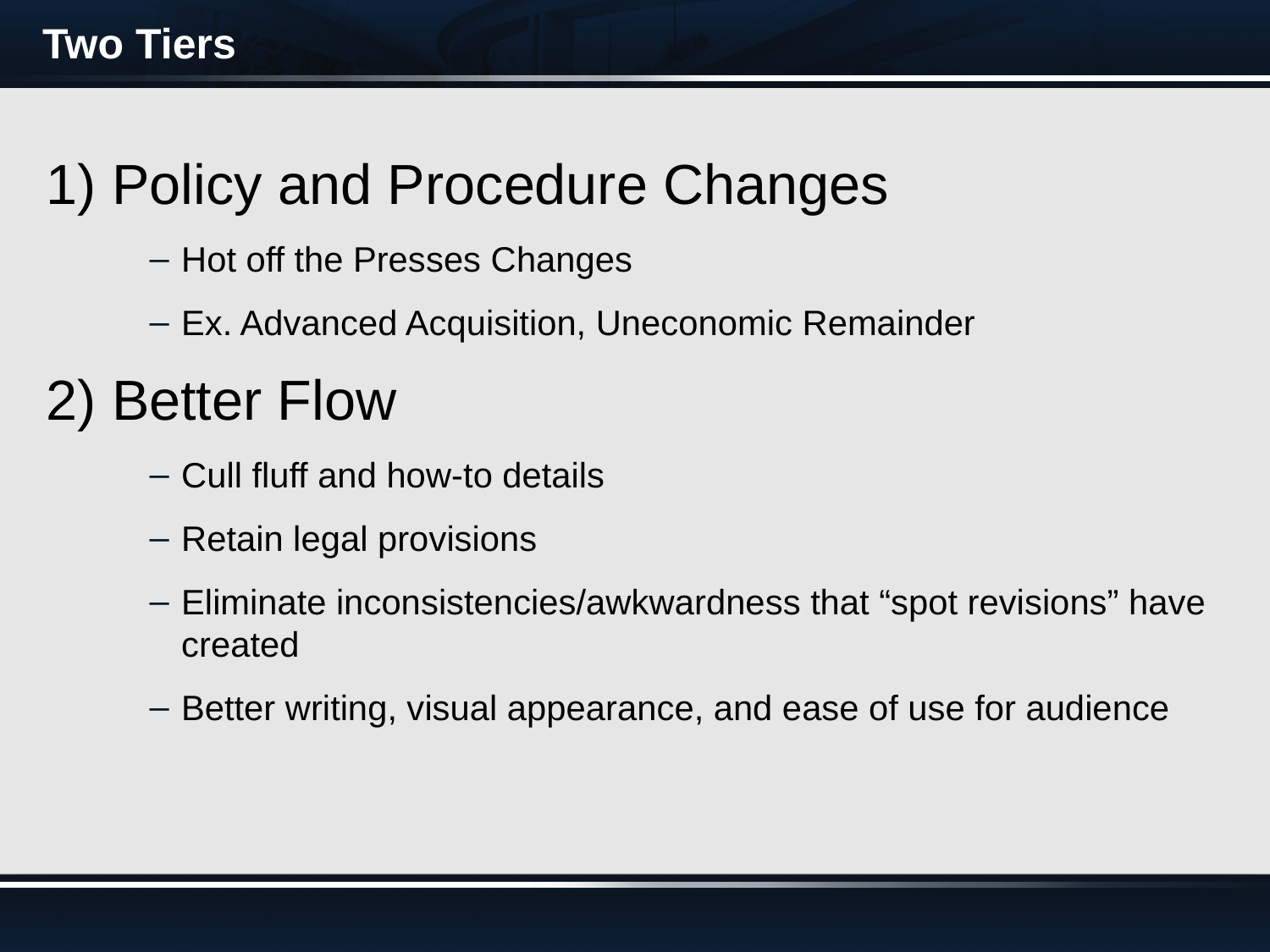

# Two Tiers
1) Policy and Procedure Changes
Hot off the Presses Changes
Ex. Advanced Acquisition, Uneconomic Remainder
2) Better Flow
Cull fluff and how-to details
Retain legal provisions
Eliminate inconsistencies/awkwardness that “spot revisions” have created
Better writing, visual appearance, and ease of use for audience